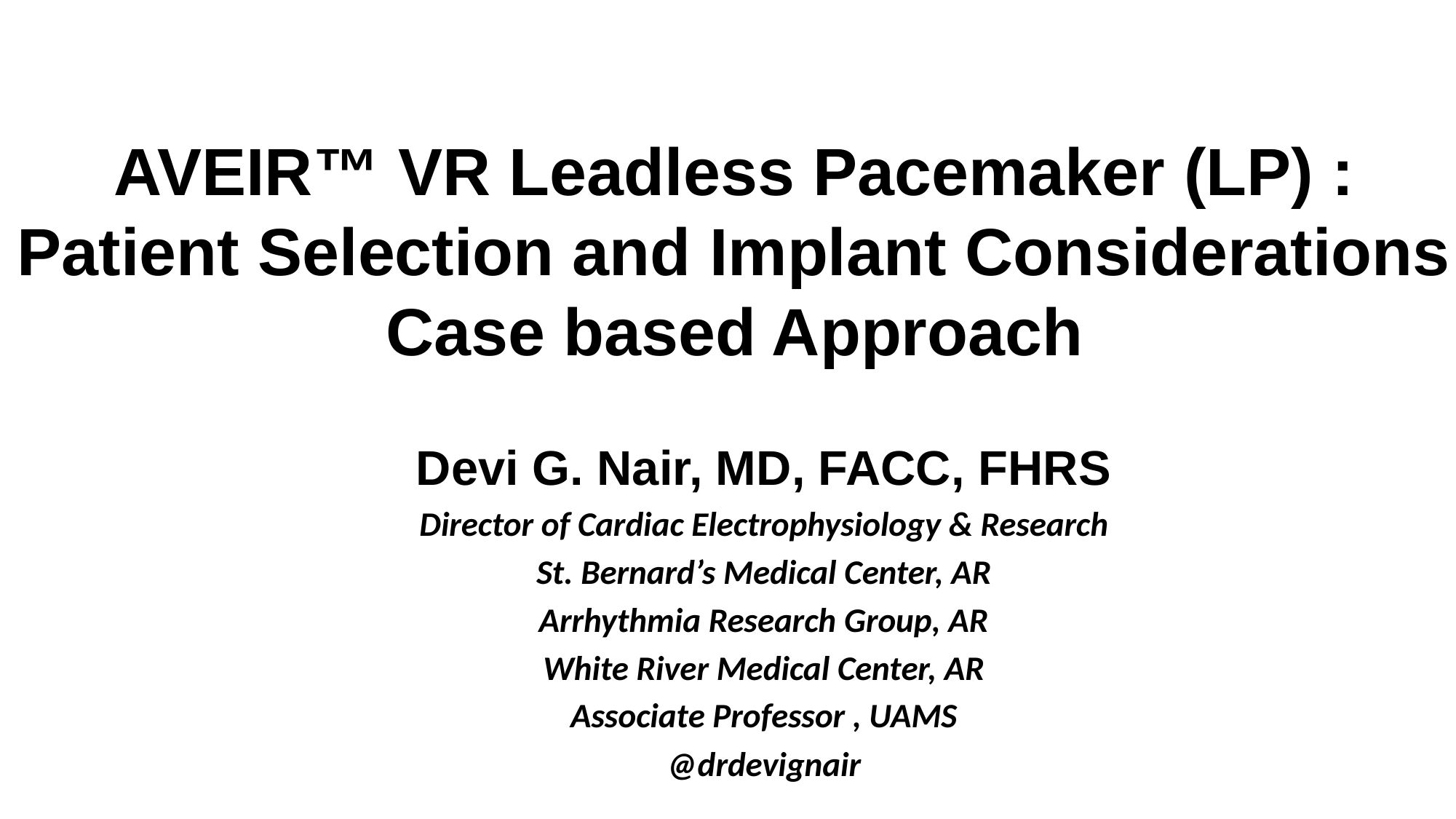

AVEIR™ VR Leadless Pacemaker (LP) :
Patient Selection and Implant Considerations
Case based Approach
Devi G. Nair, MD, FACC, FHRS
Director of Cardiac Electrophysiology & Research
St. Bernard’s Medical Center, AR
Arrhythmia Research Group, AR
White River Medical Center, AR
Associate Professor , UAMS
@drdevignair